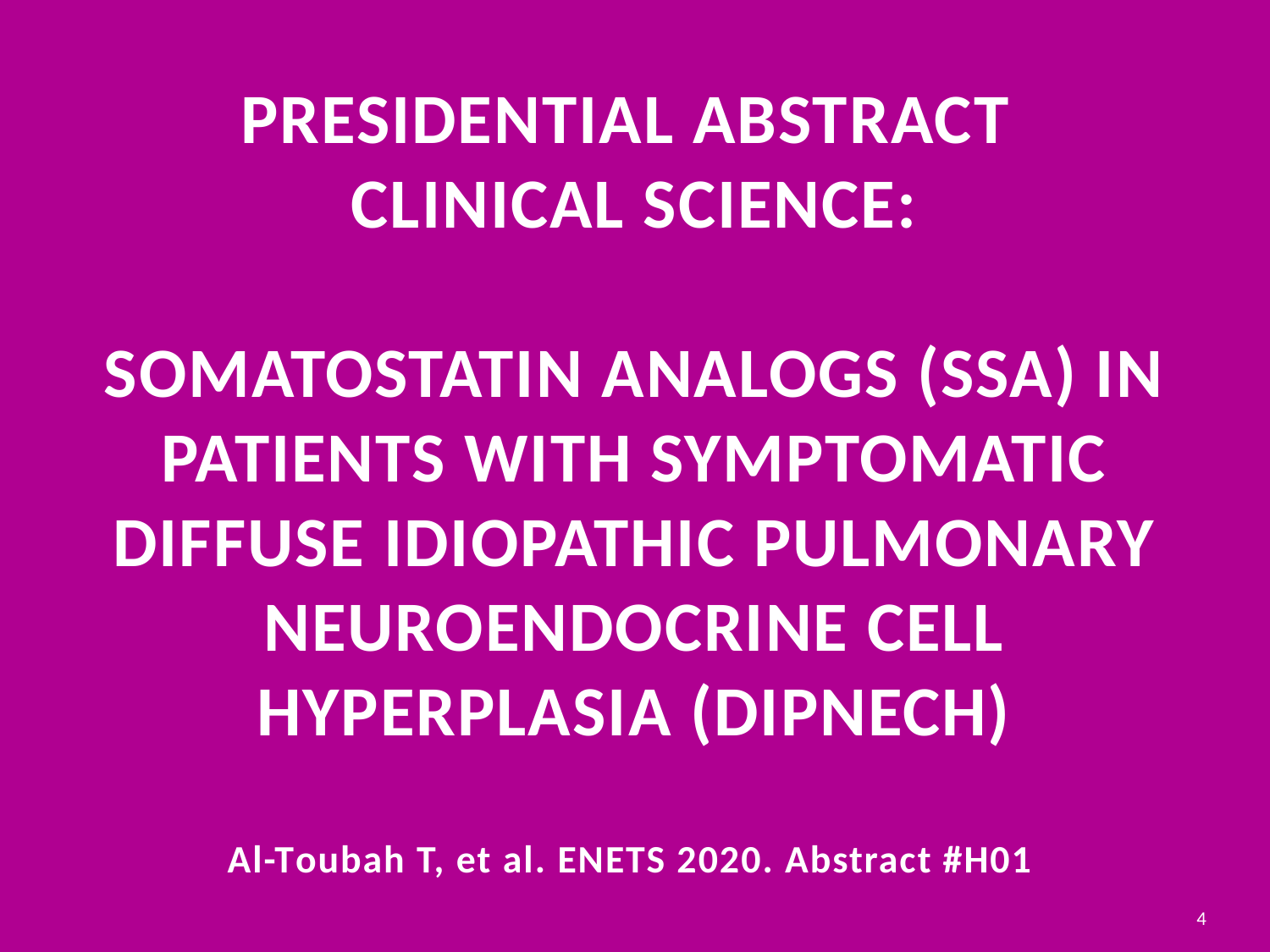

# Presidential Abstract Clinical Science: Somatostatin Analogs (SSA) in Patients with Symptomatic Diffuse Idiopathic Pulmonary Neuroendocrine Cell Hyperplasia (DIPNECH) Al-Toubah T, et al. ENETS 2020. Abstract #H01
4